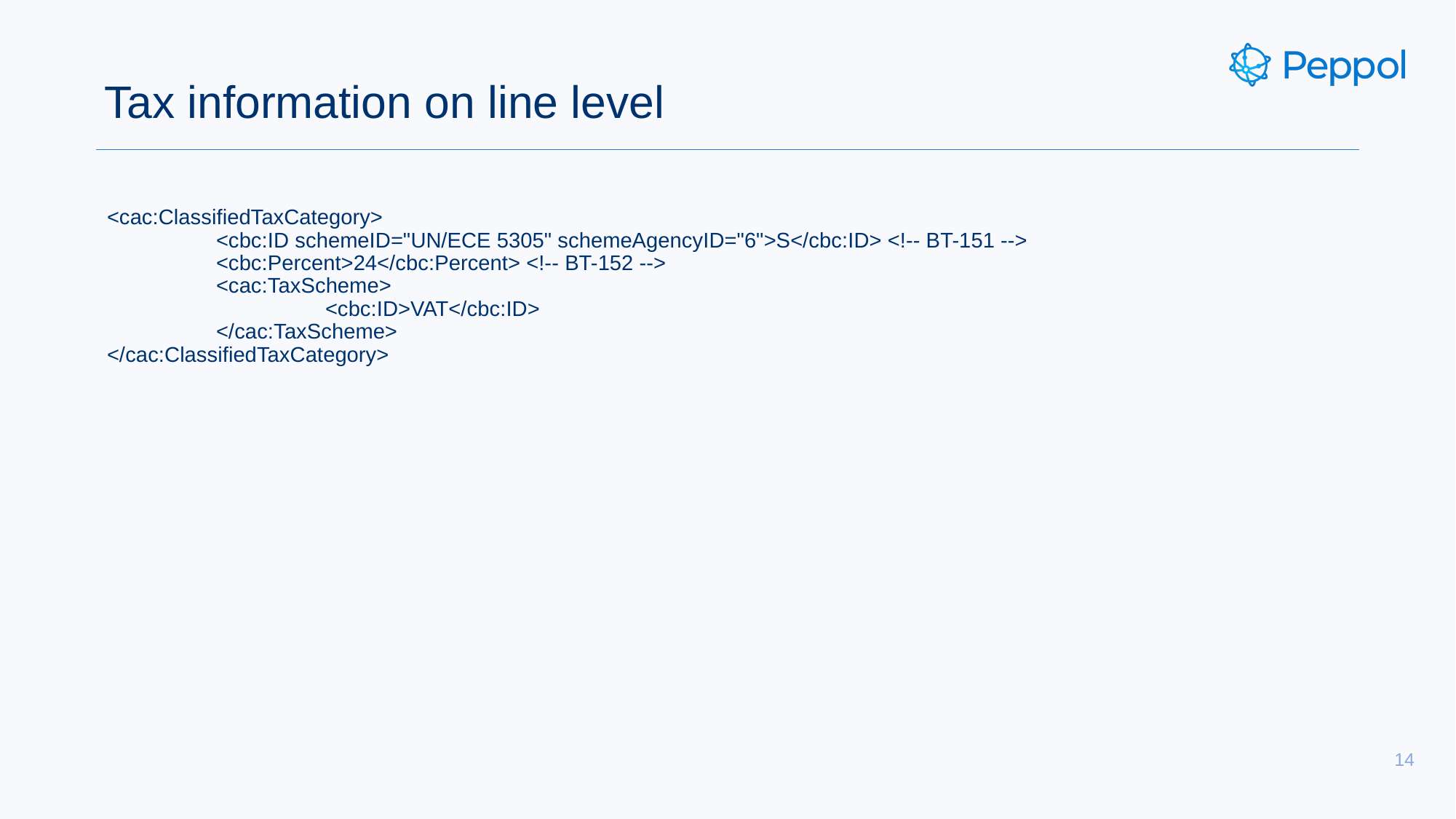

# Tax information on line level
<cac:ClassifiedTaxCategory>
	<cbc:ID schemeID="UN/ECE 5305" schemeAgencyID="6">S</cbc:ID> <!-- BT-151 -->
	<cbc:Percent>24</cbc:Percent> <!-- BT-152 -->
	<cac:TaxScheme>
		<cbc:ID>VAT</cbc:ID>
	</cac:TaxScheme>
</cac:ClassifiedTaxCategory>

14